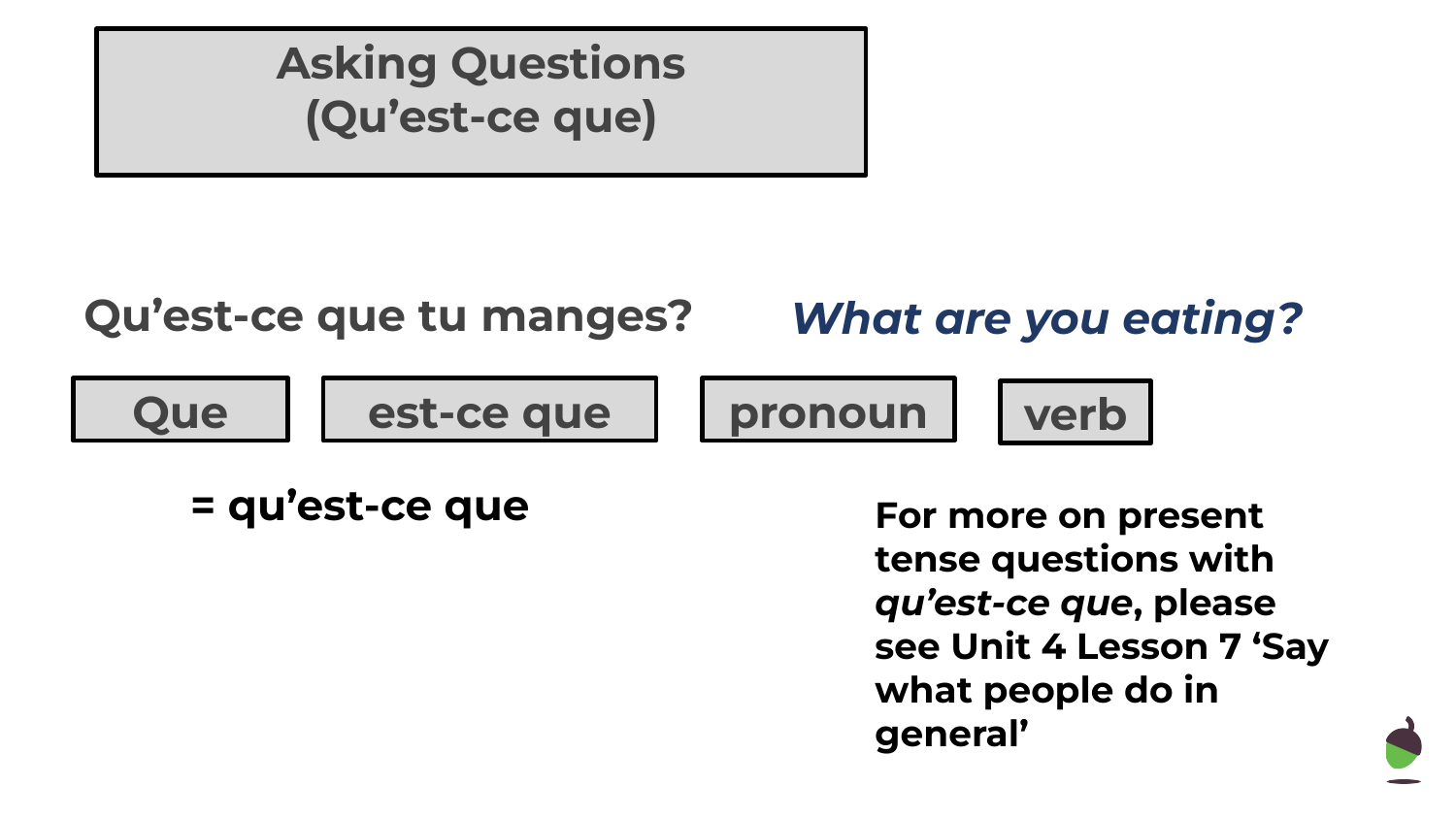

Asking Questions
(Qu’est-ce que)
Qu’est-ce que tu manges?
What are you eating?
Que
est-ce que
pronoun
verb
= qu’est-ce que
For more on present tense questions with qu’est-ce que, please see Unit 4 Lesson 7 ‘Say what people do in general’